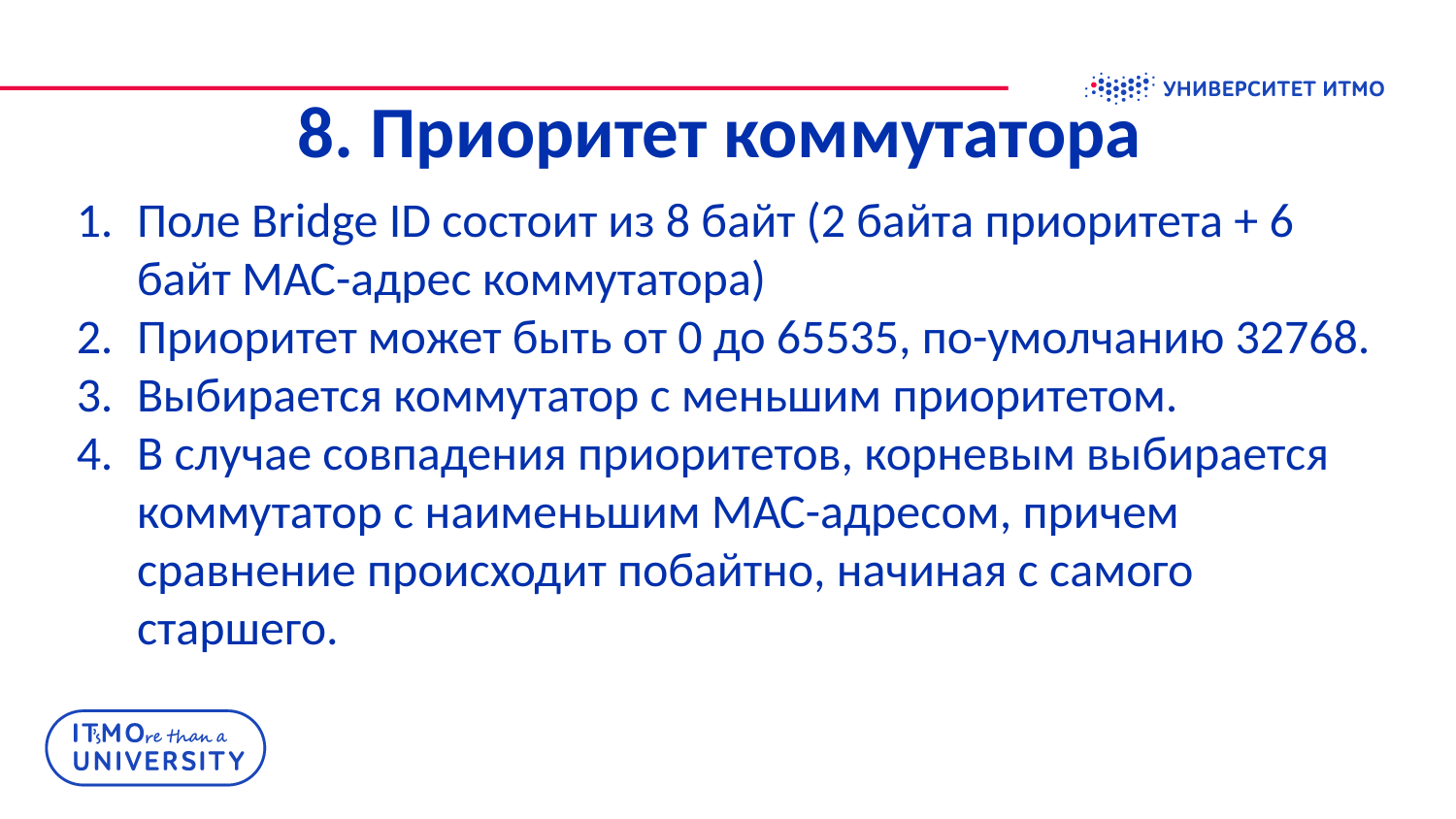

# 8. Приоритет коммутатора
Поле Bridge ID состоит из 8 байт (2 байта приоритета + 6 байт МАС-адрес коммутатора)
Приоритет может быть от 0 до 65535, по-умолчанию 32768.
Выбирается коммутатор с меньшим приоритетом.
В случае совпадения приоритетов, корневым выбирается коммутатор с наименьшим МАС-адресом, причем сравнение происходит побайтно, начиная с самого старшего.